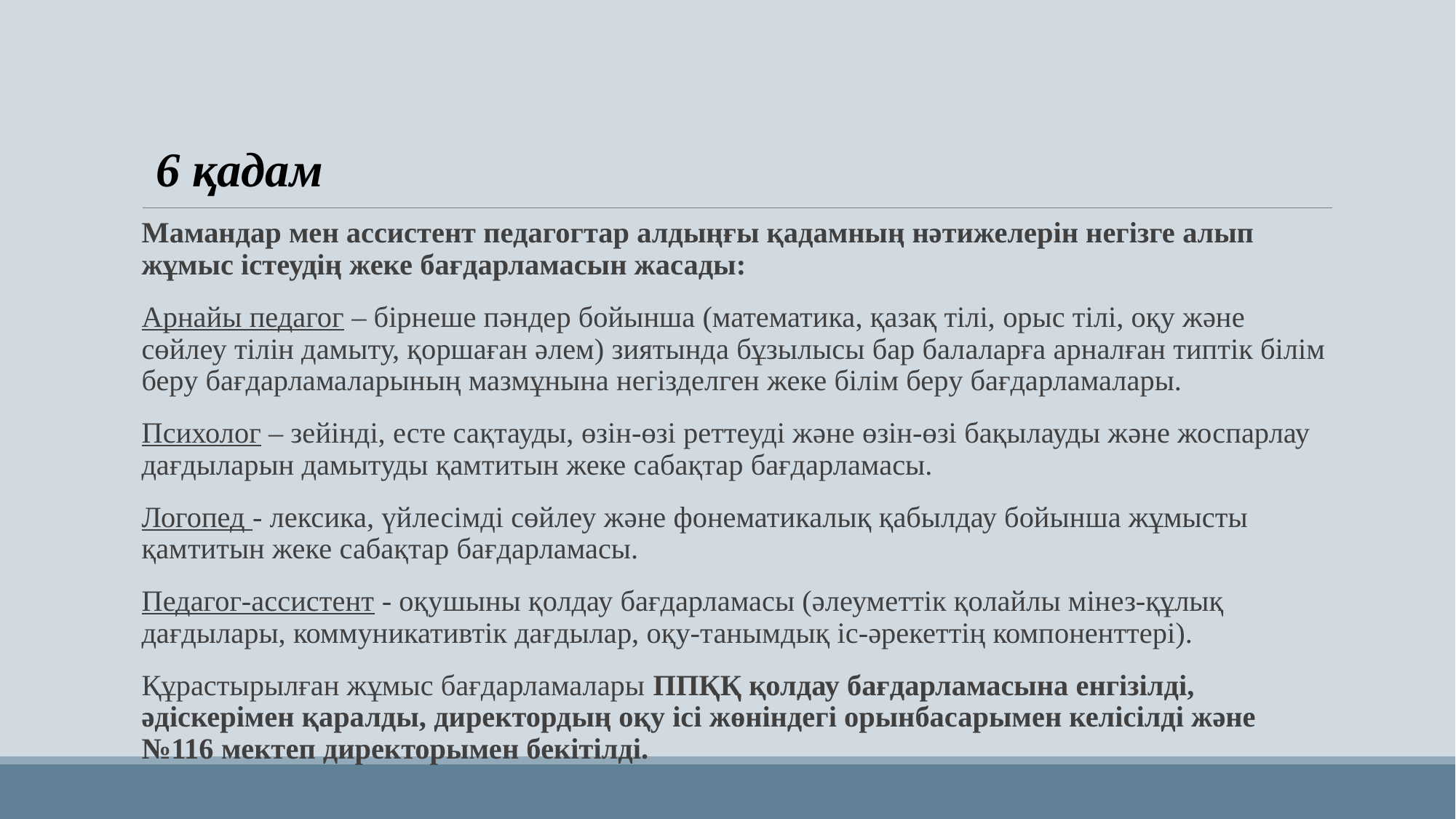

6 қадам
Мамандар мен ассистент педагогтар алдыңғы қадамның нәтижелерін негізге алып жұмыс істеудің жеке бағдарламасын жасады:
Арнайы педагог – бірнеше пәндер бойынша (математика, қазақ тілі, орыс тілі, оқу және сөйлеу тілін дамыту, қоршаған әлем) зиятында бұзылысы бар балаларға арналған типтік білім беру бағдарламаларының мазмұнына негізделген жеке білім беру бағдарламалары.
Психолог – зейінді, есте сақтауды, өзін-өзі реттеуді және өзін-өзі бақылауды және жоспарлау дағдыларын дамытуды қамтитын жеке сабақтар бағдарламасы.
Логопед - лексика, үйлесімді сөйлеу және фонематикалық қабылдау бойынша жұмысты қамтитын жеке сабақтар бағдарламасы.
Педагог-ассистент - оқушыны қолдау бағдарламасы (әлеуметтік қолайлы мінез-құлық дағдылары, коммуникативтік дағдылар, оқу-танымдық іс-әрекеттің компоненттері).
Құрастырылған жұмыс бағдарламалары ППҚҚ қолдау бағдарламасына енгізілді, әдіскерімен қаралды, директордың оқу ісі жөніндегі орынбасарымен келісілді және №116 мектеп директорымен бекітілді.